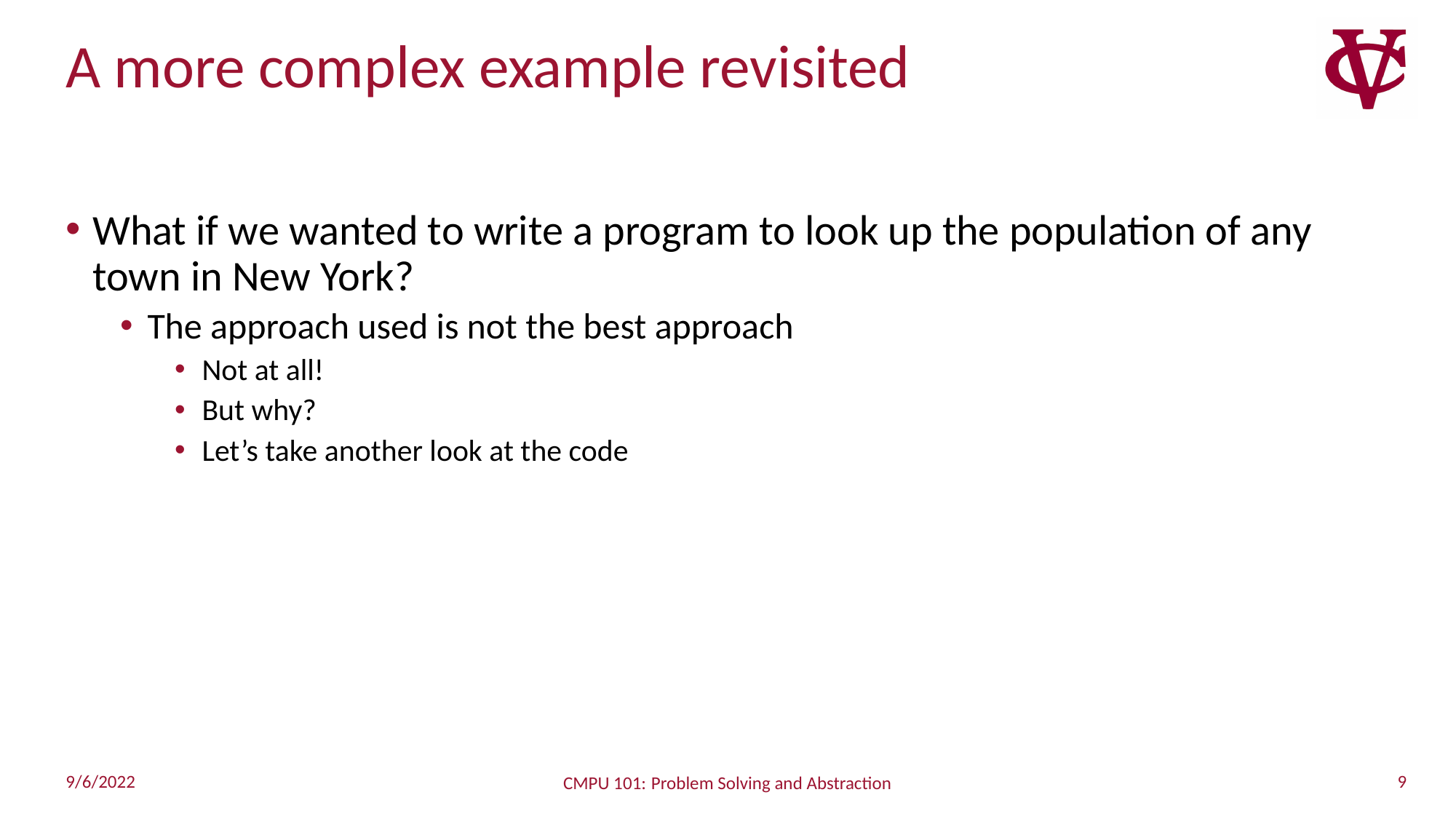

# A more complex example revisited

What if we wanted to write a program to look up the population of any town in New York?
The approach used is not the best approach
Not at all!
But why?
Let’s take another look at the code
9
9/6/2022
CMPU 101: Problem Solving and Abstraction